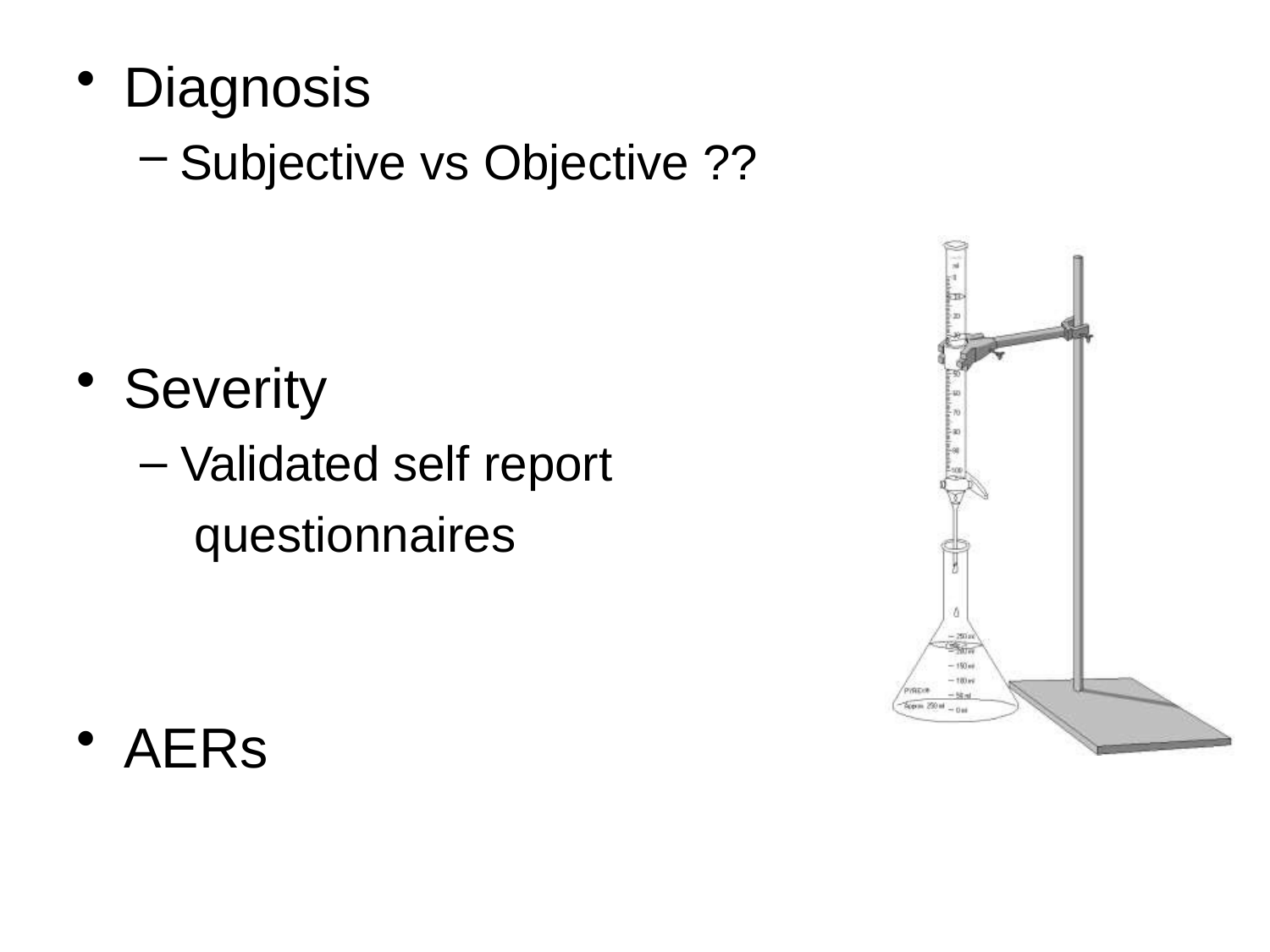

Diagnosis
Subjective vs Objective ??

Severity
Validated self report  questionnaires

AERs